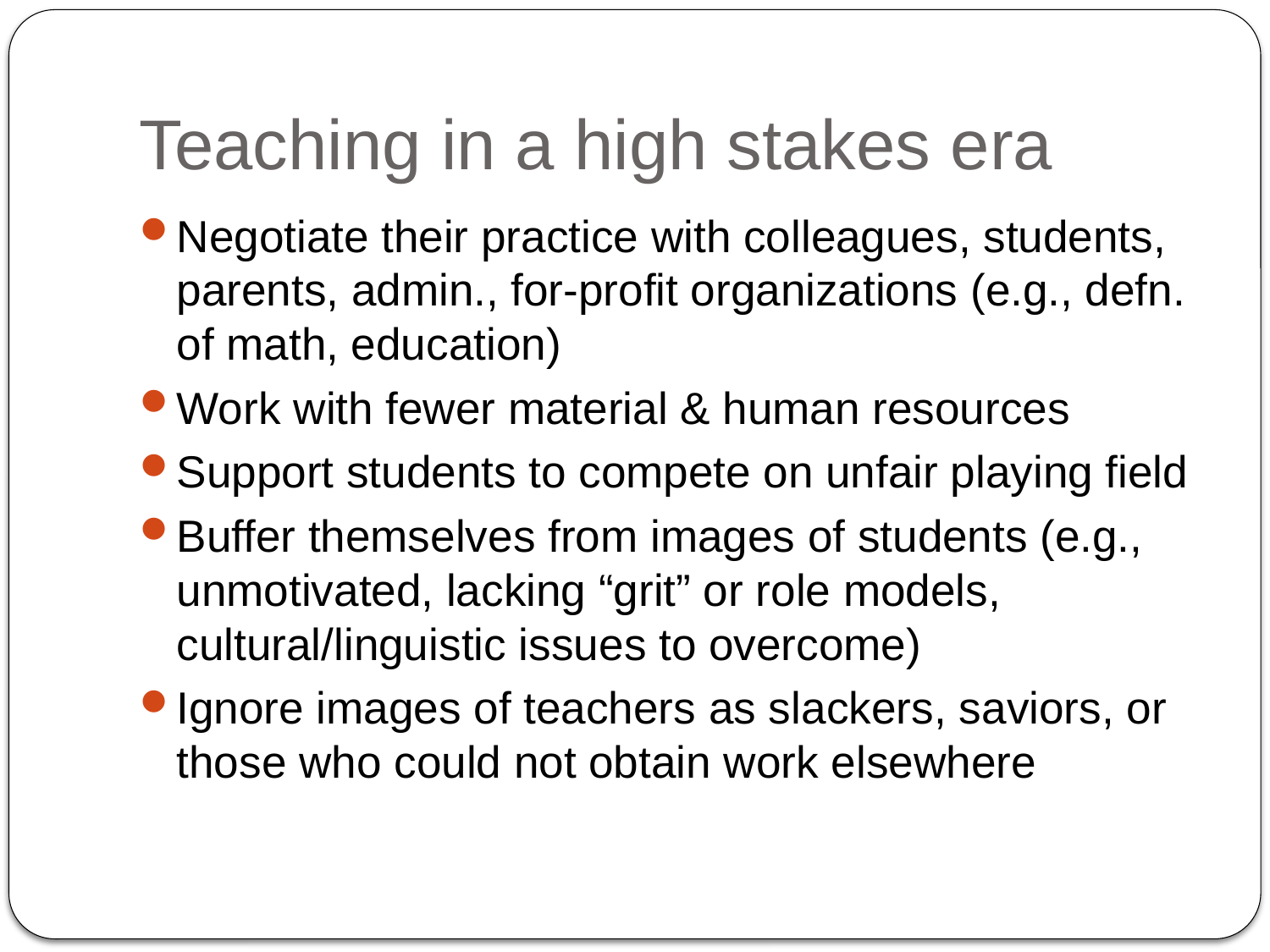

# Teaching in a high stakes era
Negotiate their practice with colleagues, students, parents, admin., for-profit organizations (e.g., defn. of math, education)
Work with fewer material & human resources
Support students to compete on unfair playing field
Buffer themselves from images of students (e.g., unmotivated, lacking “grit” or role models, cultural/linguistic issues to overcome)
Ignore images of teachers as slackers, saviors, or those who could not obtain work elsewhere